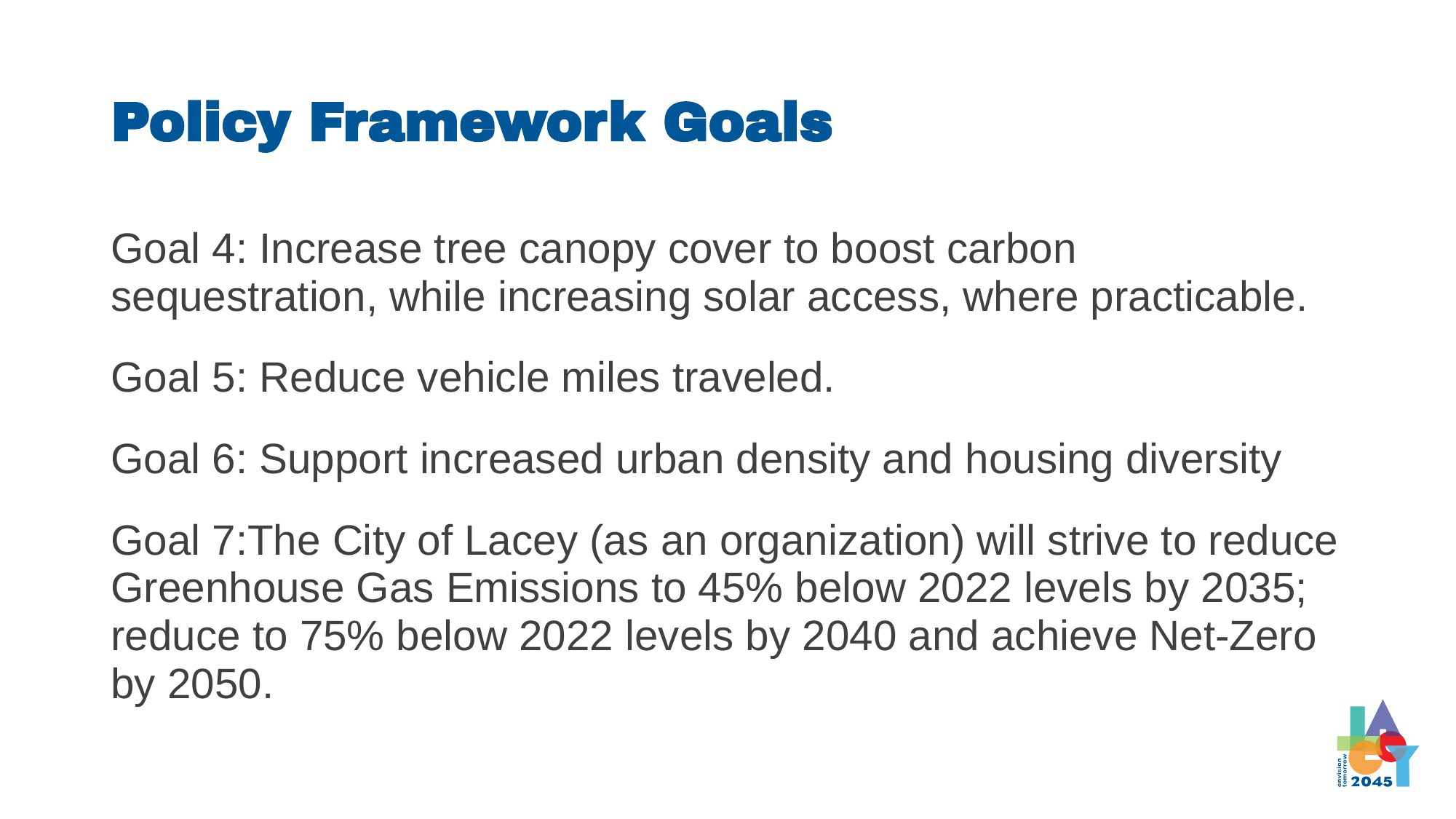

# Policy Framework Goals
Goal 4: Increase tree canopy cover to boost carbon sequestration, while increasing solar access, where practicable.
Goal 5: Reduce vehicle miles traveled.
Goal 6: Support increased urban density and housing diversity
Goal 7:The City of Lacey (as an organization) will strive to reduce Greenhouse Gas Emissions to 45% below 2022 levels by 2035; reduce to 75% below 2022 levels by 2040 and achieve Net-Zero by 2050.